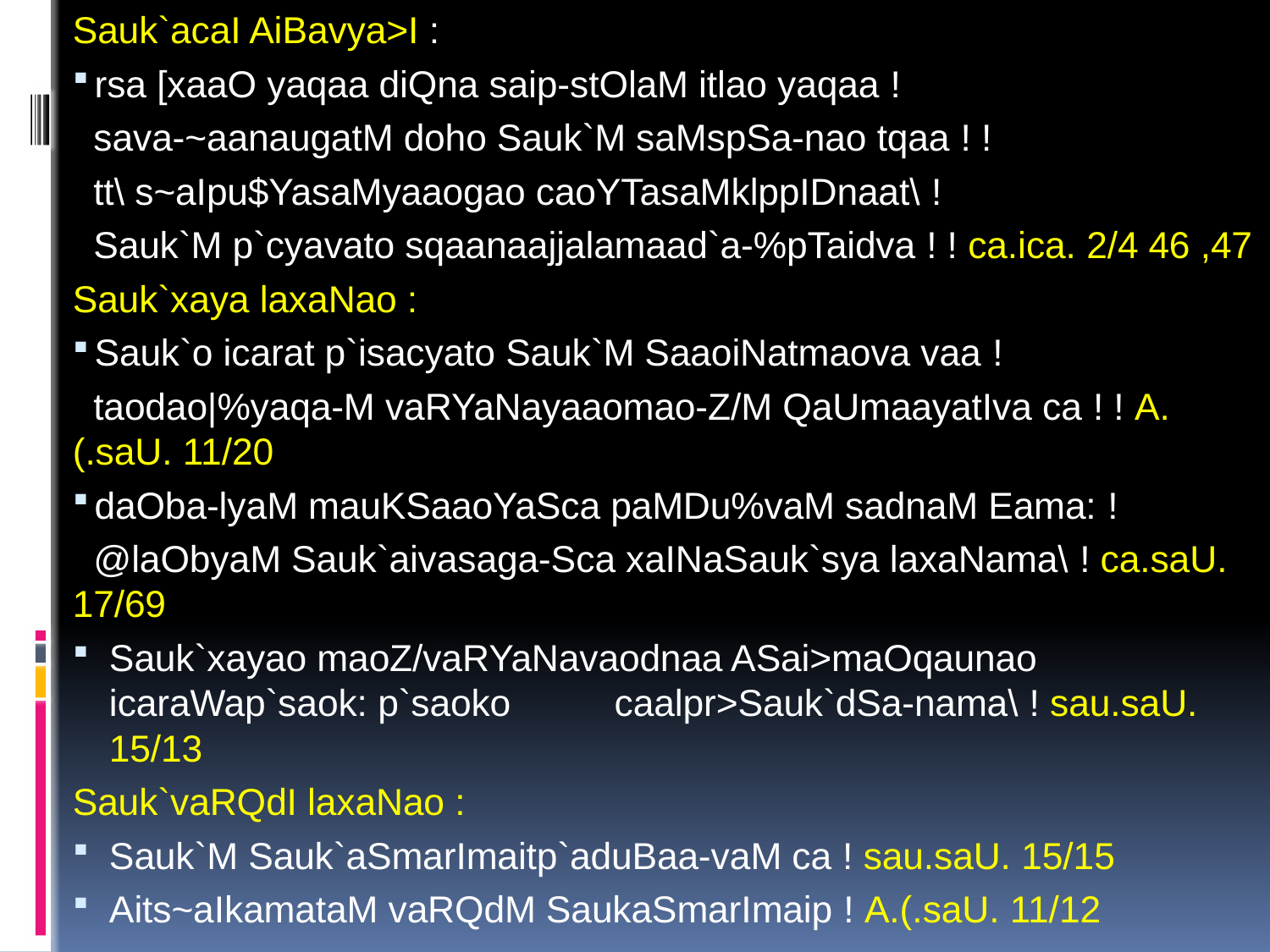

Sauk`acaI AiBavya>I :
 rsa [xaaO yaqaa diQna saip-stOlaM itlao yaqaa !
  sava-~aanaugatM doho Sauk`M saMspSa-nao tqaa ! !
  tt\ s~aIpu$YasaMyaaogao caoYTasaMklppIDnaat\ !
  Sauk`M p`cyavato sqaanaajjalamaad`a-%pTaidva ! ! ca.ica. 2/4 46 ,47
Sauk`xaya laxaNao :
 Sauk`o icarat p`isacyato Sauk`M SaaoiNatmaova vaa !
  taodao|%yaqa-M vaRYaNayaaomao-Z/M QaUmaayatIva ca ! ! A.(.saU. 11/20
 daOba-lyaM mauKSaaoYaSca paMDu%vaM sadnaM Eama: !
  @laObyaM Sauk`aivasaga-Sca xaINaSauk`sya laxaNama\ ! ca.saU. 17/69
Sauk`xayao maoZ/vaRYaNavaodnaa ASai>maOqaunao icaraWap`saok: p`saoko          caalpr>Sauk`dSa-nama\ ! sau.saU. 15/13
Sauk`vaRQdI laxaNao :
Sauk`M Sauk`aSmarImaitp`aduBaa-vaM ca ! sau.saU. 15/15
Aits~aIkamataM vaRQdM SaukaSmarImaip ! A.(.saU. 11/12